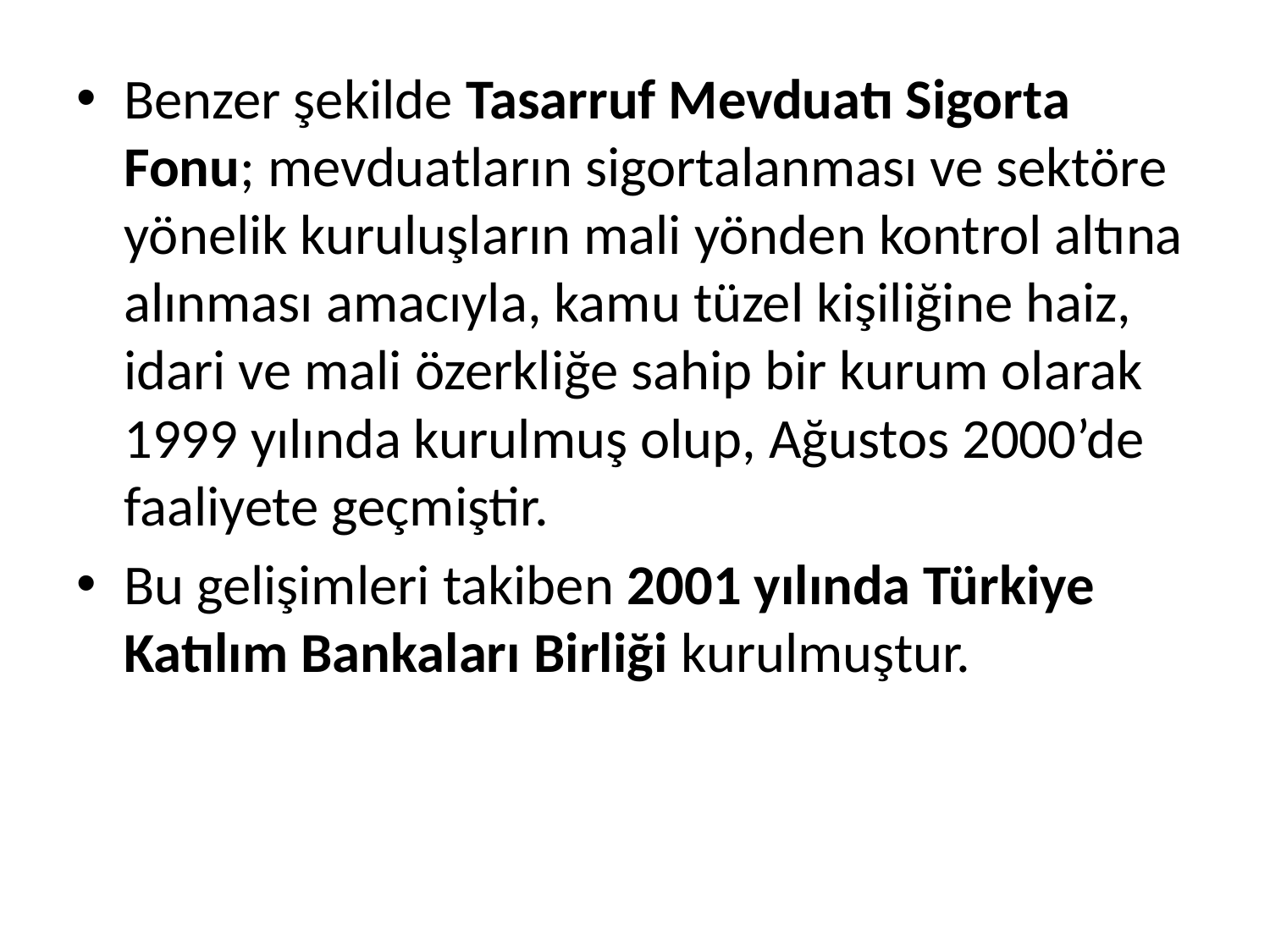

Benzer şekilde Tasarruf Mevduatı Sigorta Fonu; mevduatların sigortalanması ve sektöre yönelik kuruluşların mali yönden kontrol altına alınması amacıyla, kamu tüzel kişiliğine haiz, idari ve mali özerkliğe sahip bir kurum olarak 1999 yılında kurulmuş olup, Ağustos 2000’de faaliyete geçmiştir.
Bu gelişimleri takiben 2001 yılında Türkiye Katılım Bankaları Birliği kurulmuştur.